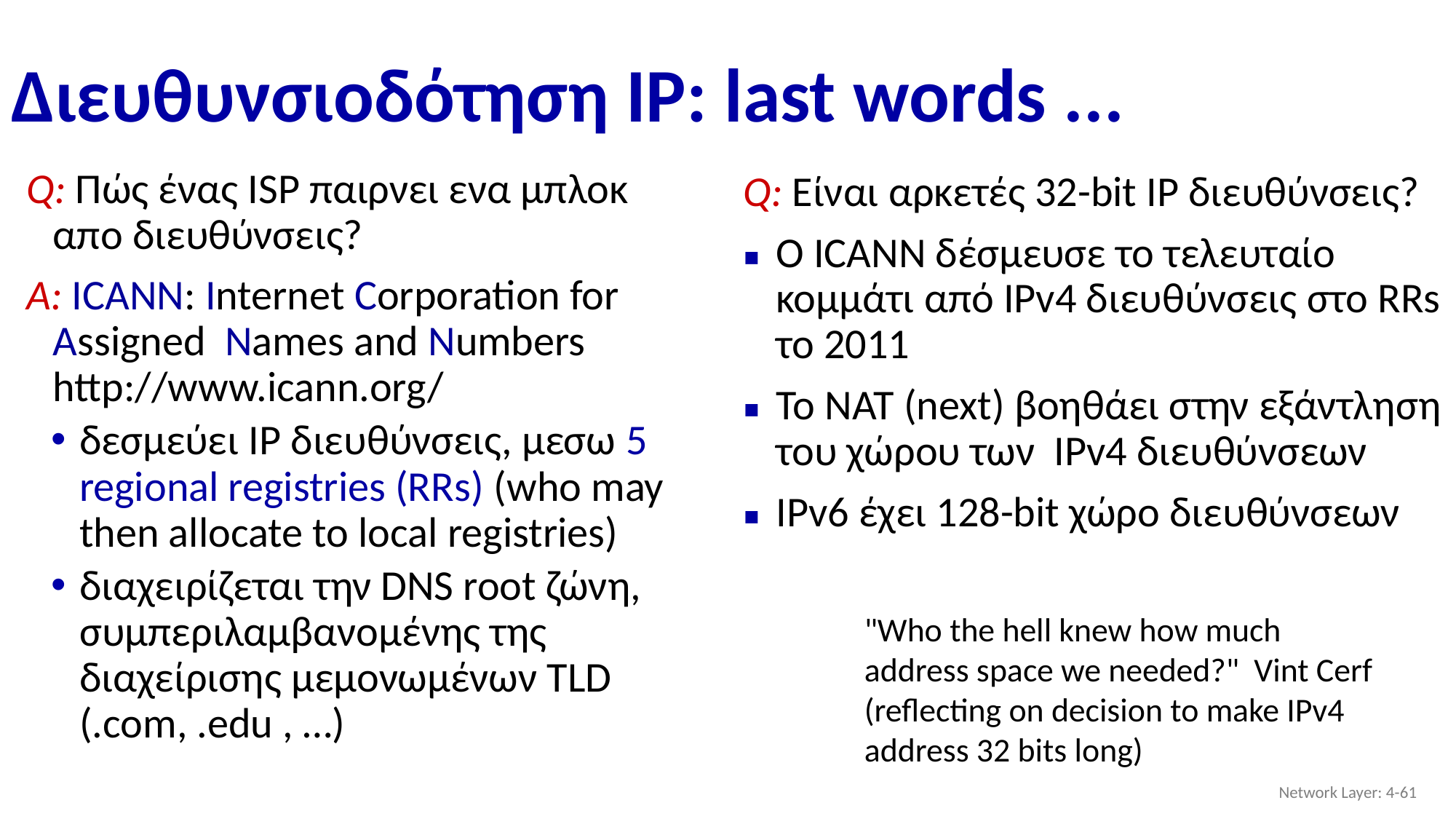

# Διευθυνσιοδότηση IP: last words ...
Q: Πώς ένας ISP παιρνει ενα μπλοκ απο διευθύνσεις?
A: ICANN: Internet Corporation for Assigned  Names and Numbers http://www.icann.org/
δεσμεύει IP διευθύνσεις, μεσω 5 regional registries (RRs) (who may then allocate to local registries)
διαχειρίζεται την DNS root ζώνη, συμπεριλαμβανομένης της διαχείρισης μεμονωμένων TLD (.com, .edu , …)

Q: Είναι αρκετές 32-bit IP διευθύνσεις?
Ο ICANN δέσμευσε το τελευταίο κομμάτι από IPv4 διευθύνσεις στο RRs το 2011
Το NAT (next) βοηθάει στην εξάντληση του χώρου των  IPv4 διευθύνσεων
IPv6 έχει 128-bit χώρο διευθύνσεων
"Who the hell knew how much address space we needed?"  Vint Cerf (reflecting on decision to make IPv4 address 32 bits long)
Network Layer: 4-61